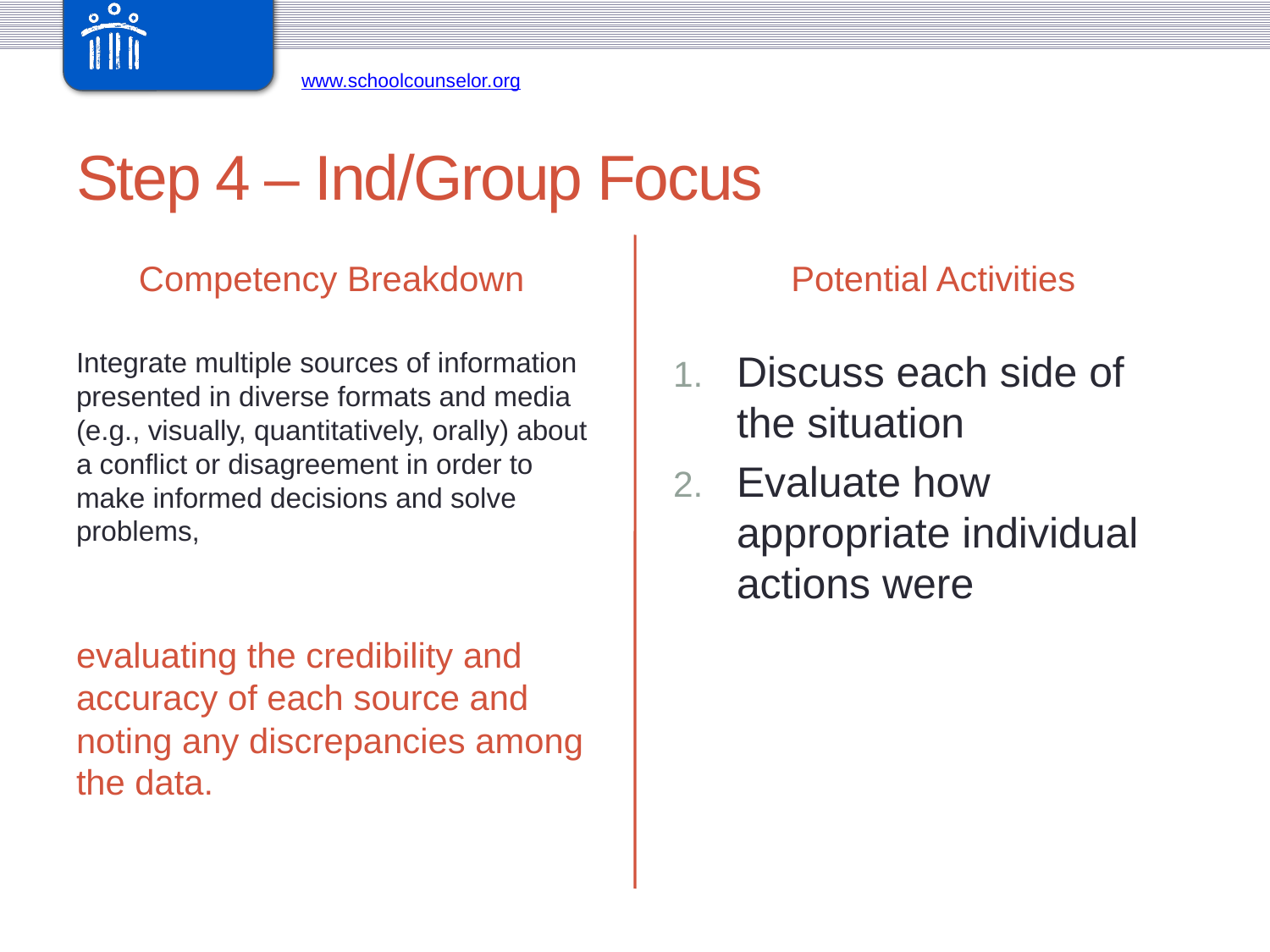

# Step 4 – Ind/Group Focus
Competency Breakdown
Potential Activities
Integrate multiple sources of information presented in diverse formats and media (e.g., visually, quantitatively, orally) about a conflict or disagreement in order to make informed decisions and solve problems,

evaluating the credibility and accuracy of each source and noting any discrepancies among the data.
Discuss each side of the situation
Evaluate how appropriate individual actions were